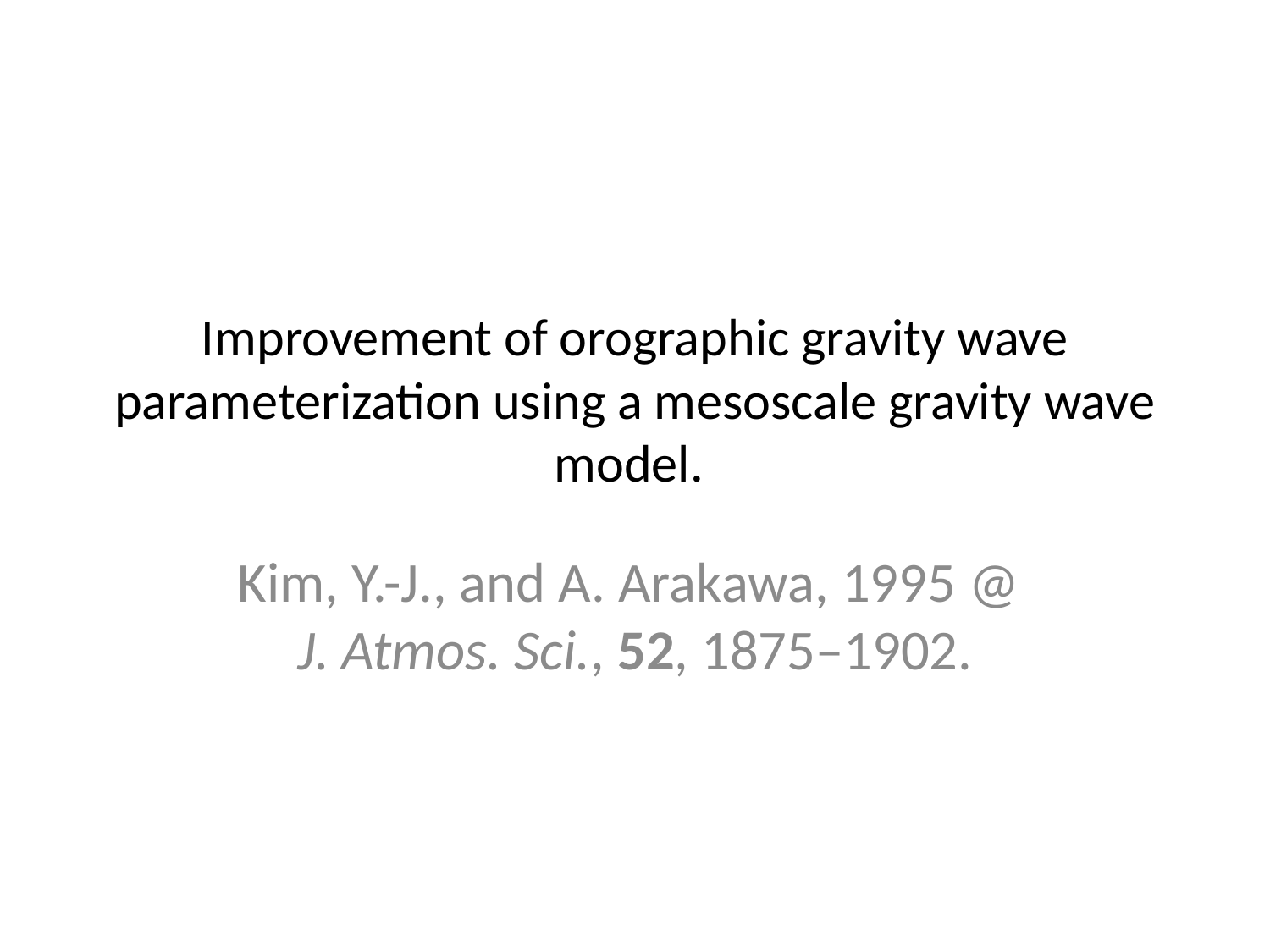

# Improvement of orographic gravity wave parameterization using a mesoscale gravity wave model.
Kim, Y.-J., and A. Arakawa, 1995 @
J. Atmos. Sci., 52, 1875–1902.